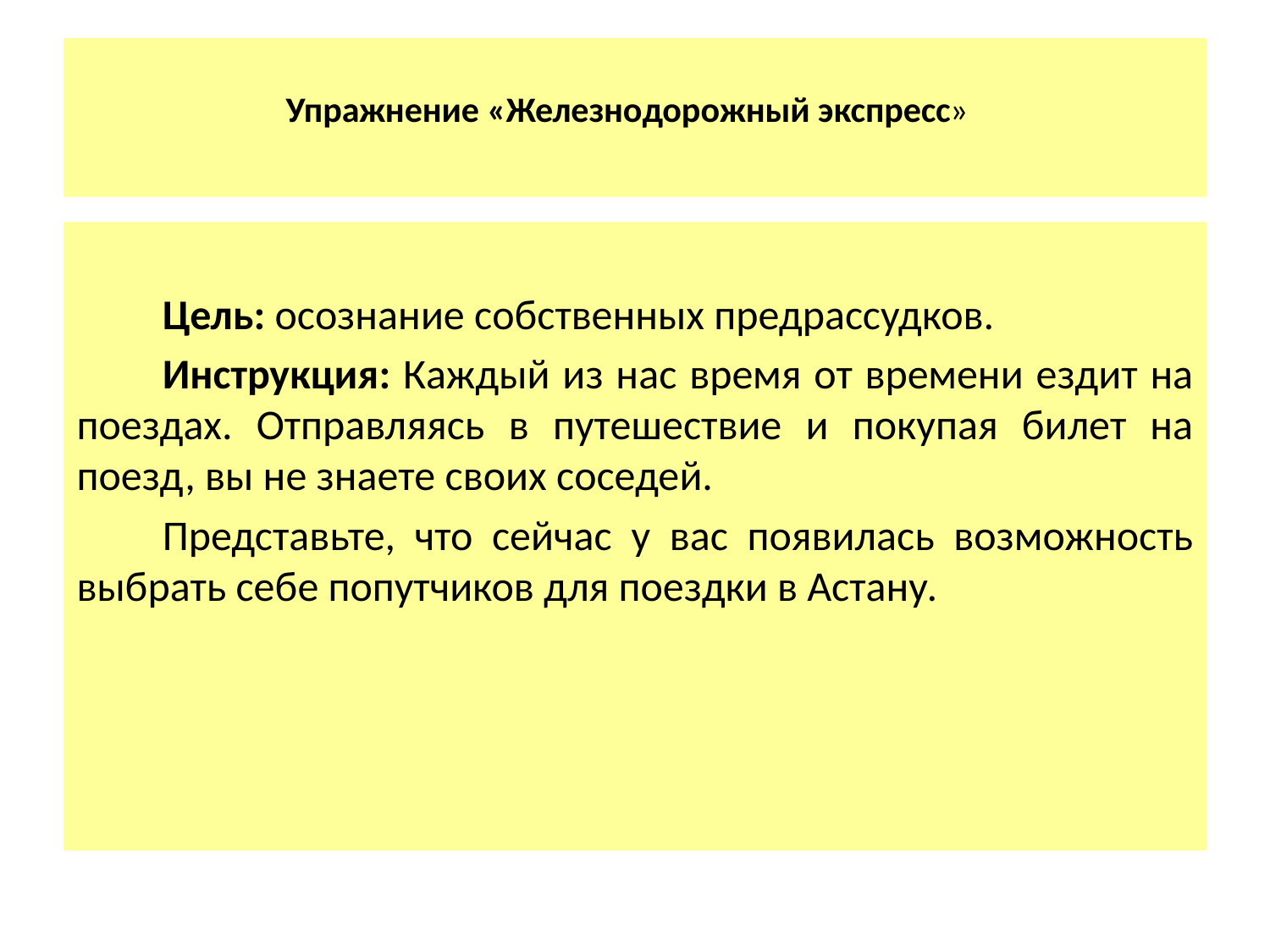

# Упражнение «Железнодорожный экспресс»

Цель: осознание собственных предрассудков.
Инструкция: Каждый из нас время от времени ездит на поездах. Отправляясь в путешествие и покупая билет на поезд, вы не знаете своих соседей.
Представьте, что сейчас у вас появилась возможность выбрать себе попутчиков для поездки в Астану.